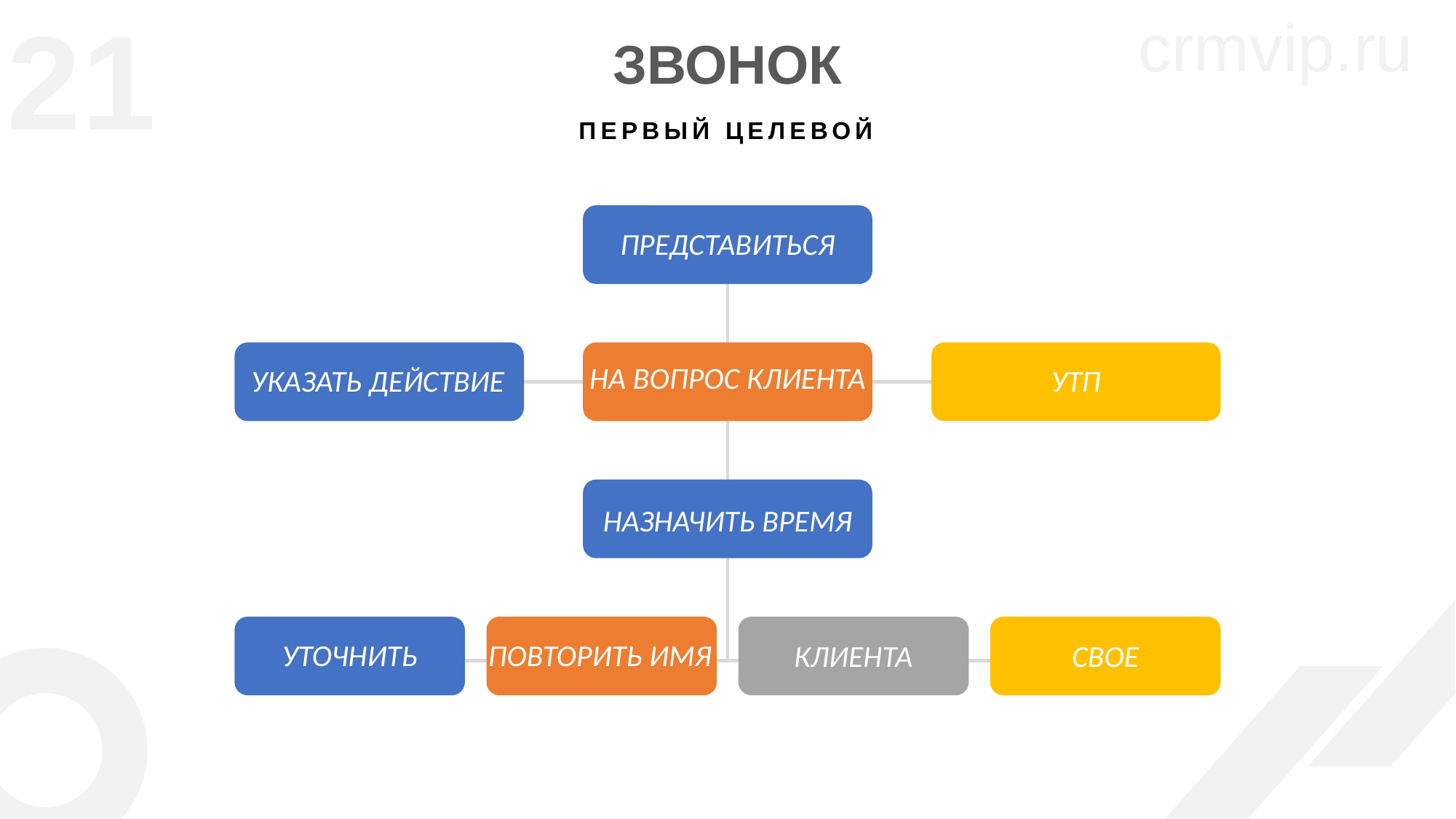

crmvip.ru
21
ЗВОНОК
ПЕРВЫЙ ЦЕЛЕВОЙ

ПРЕДСТАВИТЬСЯ

НА ВОПРОС КЛИЕНТА
УКАЗАТЬ ДЕЙСТВИЕ
УТП

НАЗНАЧИТЬ ВРЕМЯ

УТОЧНИТЬ
ПОВТОРИТЬ ИМЯ
СВОЕ
КЛИЕНТА